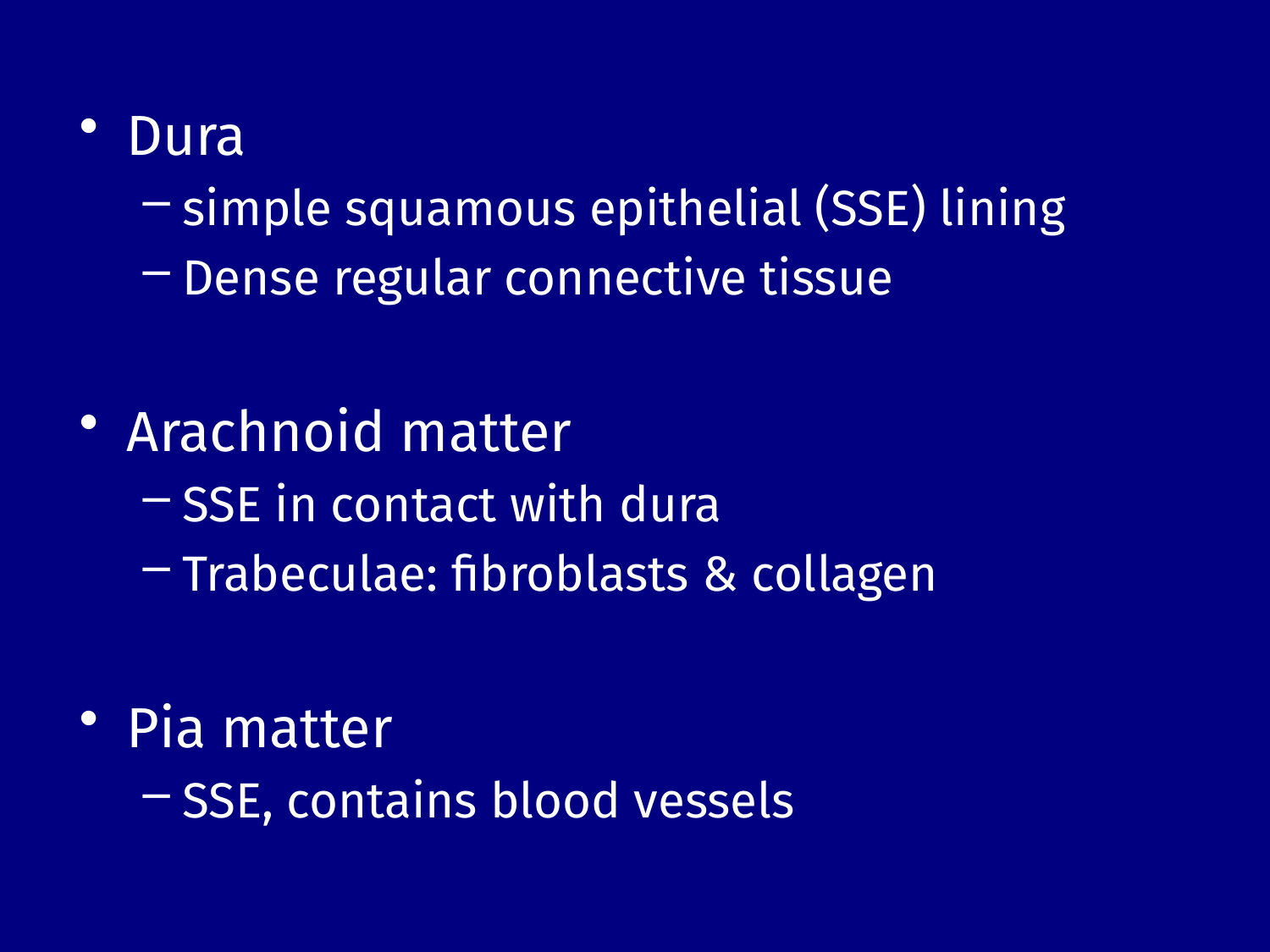

Dura
simple squamous epithelial (SSE) lining
Dense regular connective tissue

Arachnoid matter
SSE in contact with dura
Trabeculae: fibroblasts & collagen

Pia matter
SSE, contains blood vessels